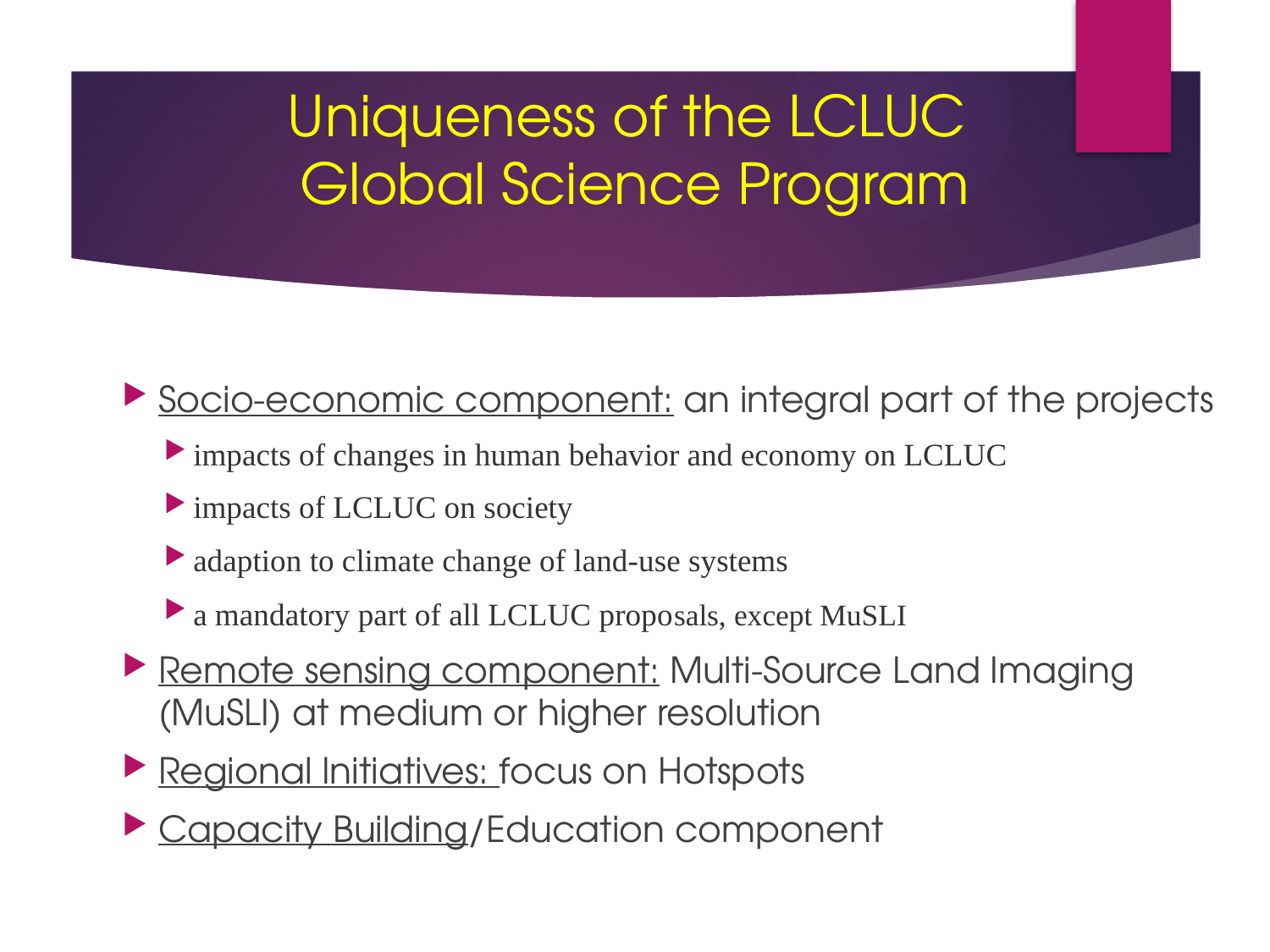

# Uniqueness of the LCLUC Global Science Program
Socio-economic component: an integral part of the projects
impacts of changes in human behavior and economy on LCLUC
impacts of LCLUC on society
adaption to climate change of land-use systems
a mandatory part of all LCLUC proposals, except MuSLI
Remote sensing component: Multi-Source Land Imaging (MuSLI) at medium or higher resolution
Regional Initiatives: focus on Hotspots
Capacity Building/Education component